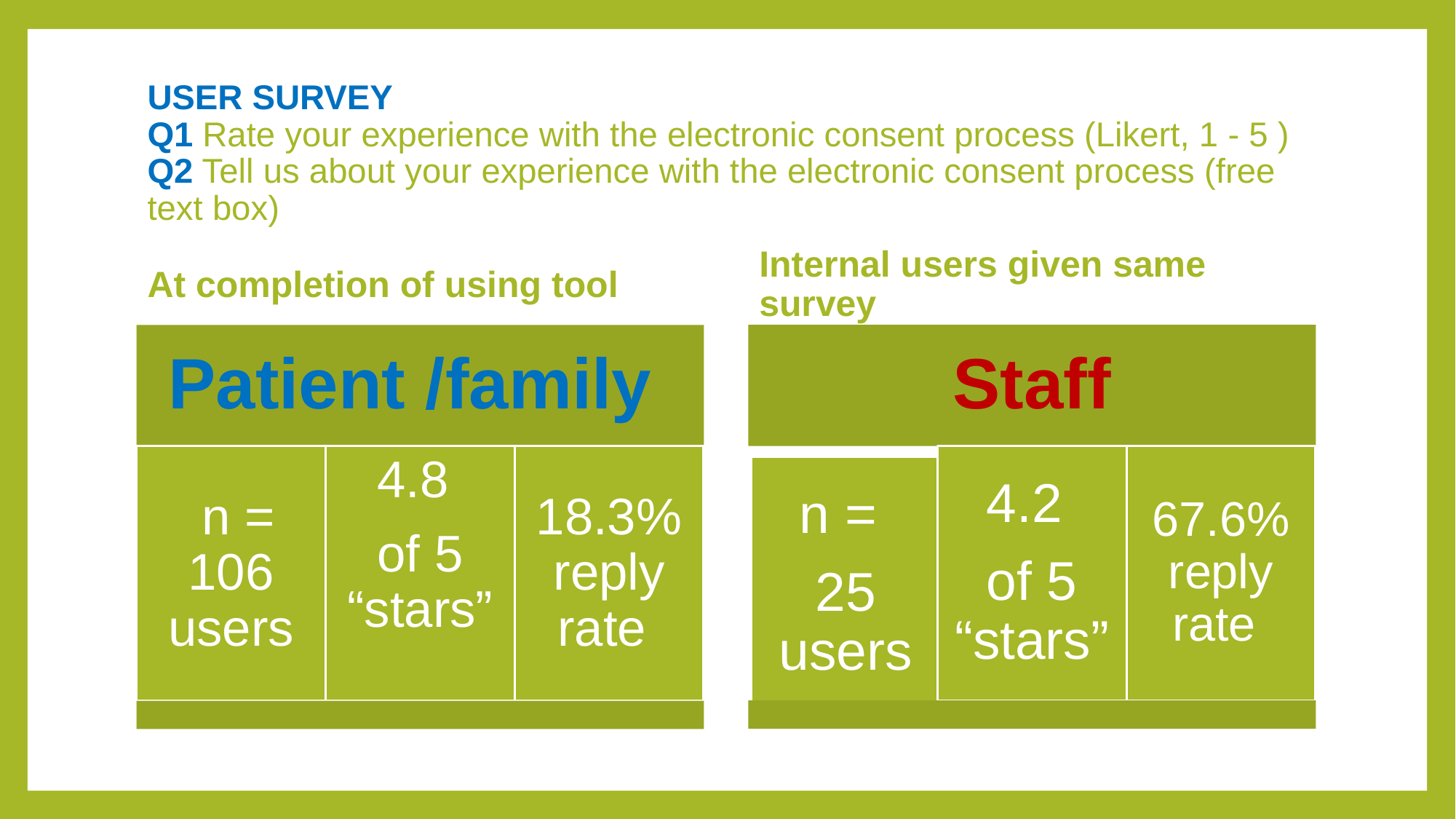

# USER SURVEY  Q1 Rate your experience with the electronic consent process (Likert, 1 - 5 ) Q2 Tell us about your experience with the electronic consent process (free text box)
Internal users given same survey
At completion of using tool
Staff
n =
25 users
4.2
of 5 “stars”
67.6% reply rate
Patient /family
 n = 106 users
4.8
of 5 “stars”
18.3% reply rate